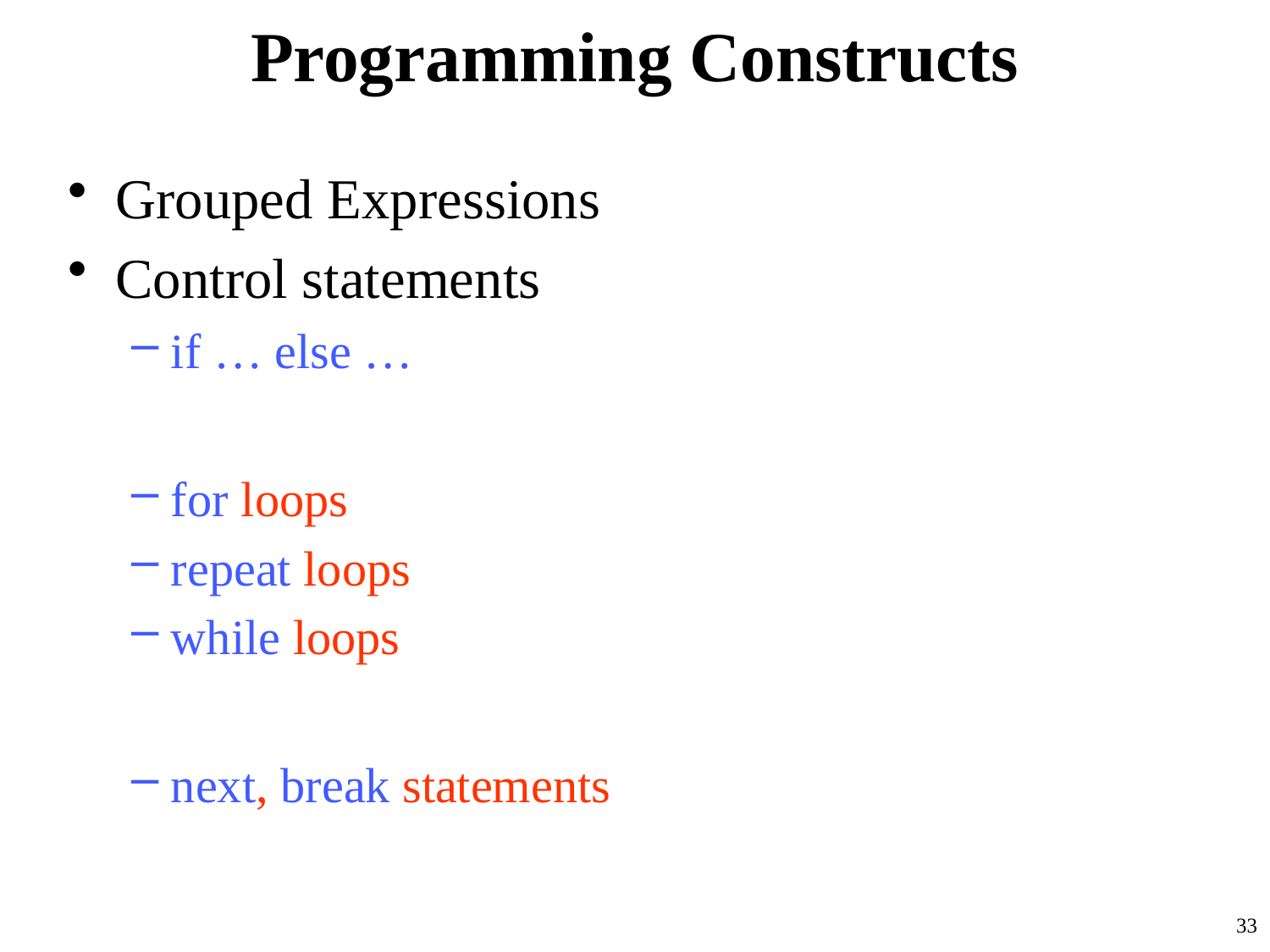

# Programming Constructs
Grouped Expressions
Control statements
if … else …

for loops
repeat loops
while loops

next, break statements
33